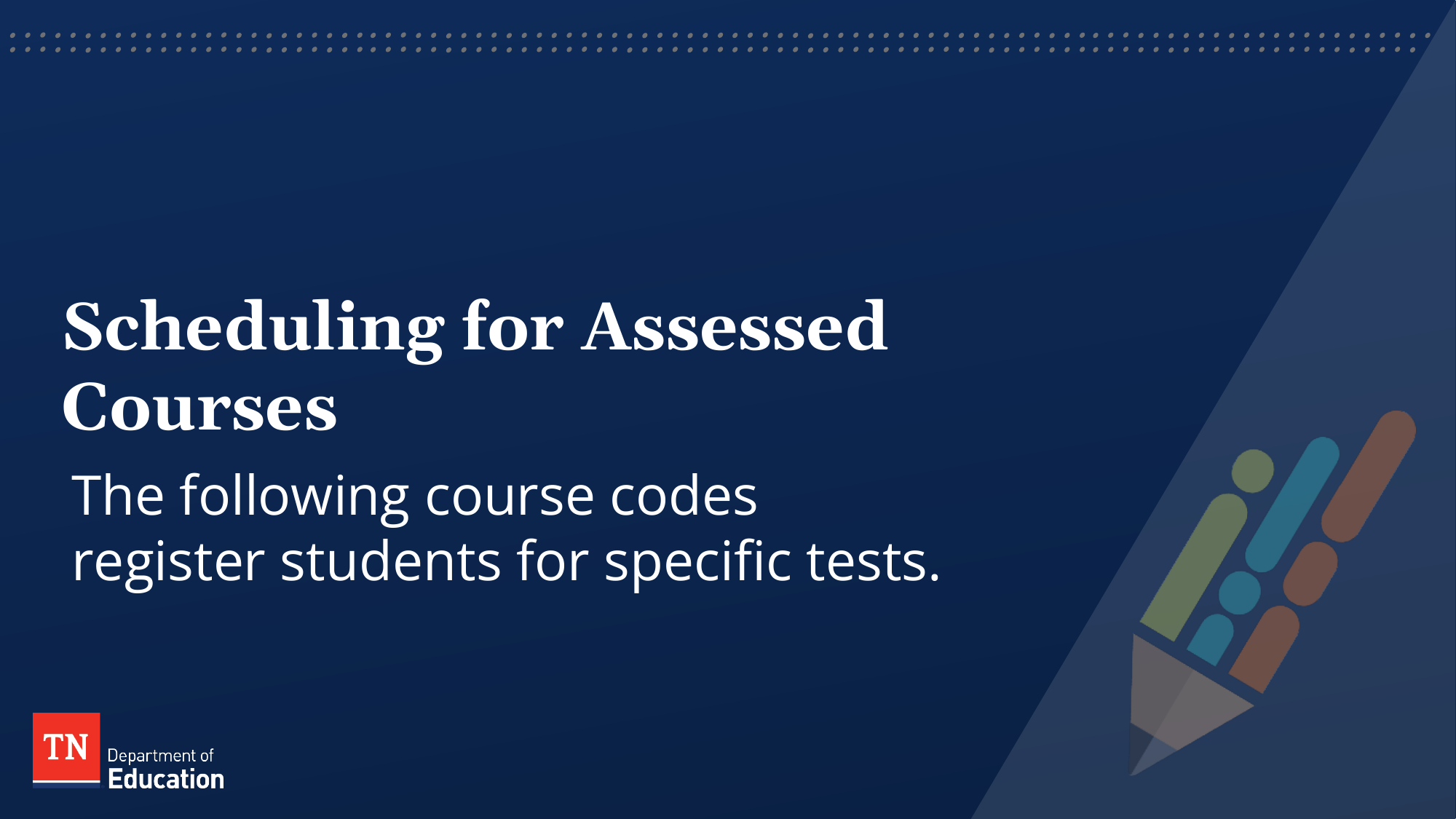

# Scheduling for Assessed Courses
The following course codes register students for specific tests.